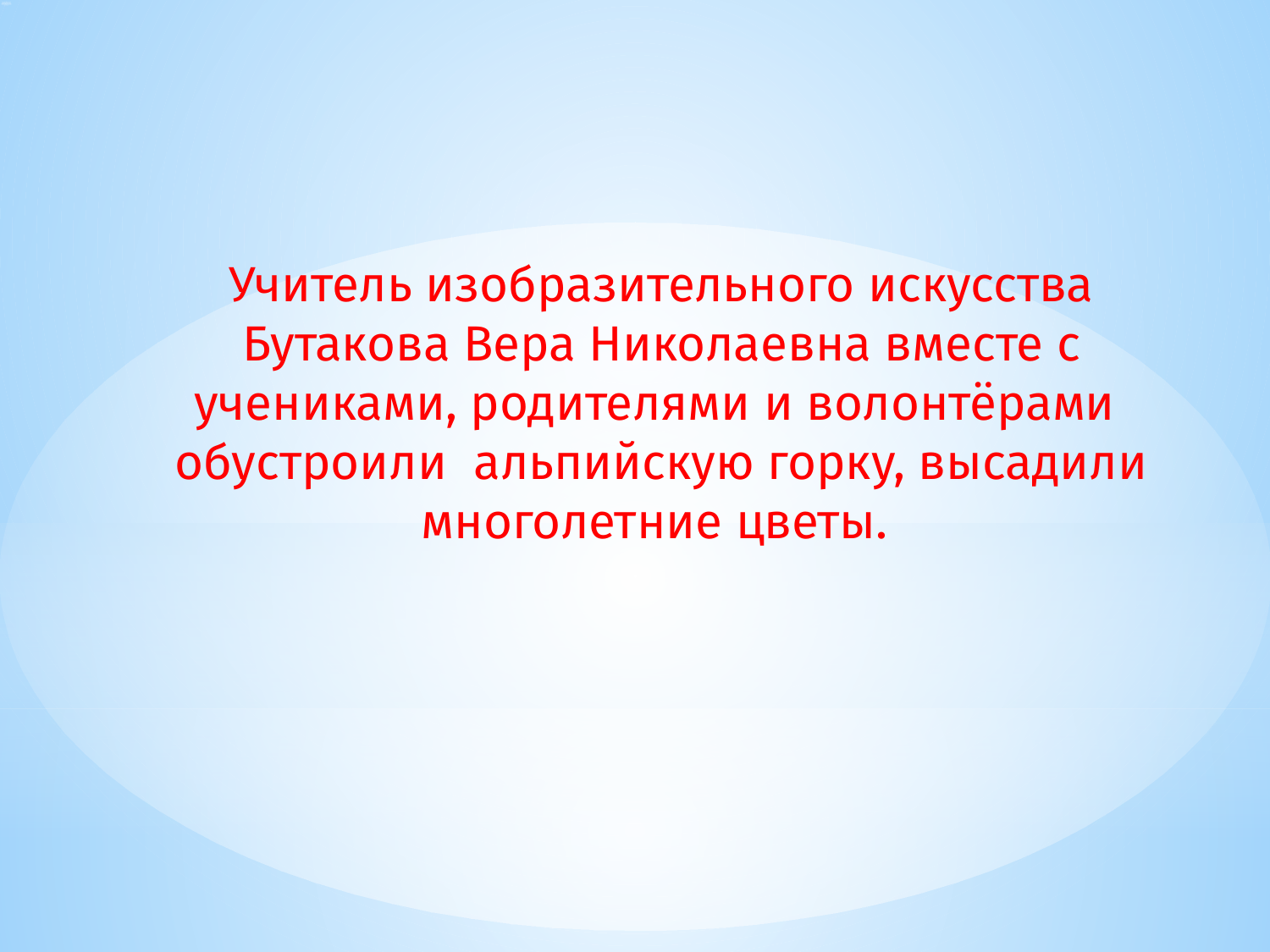

Учитель изобразительного искусства Бутакова Вера Николаевна вместе с учениками, родителями и волонтёрами  обустроили  альпийскую горку, высадили многолетние цветы.